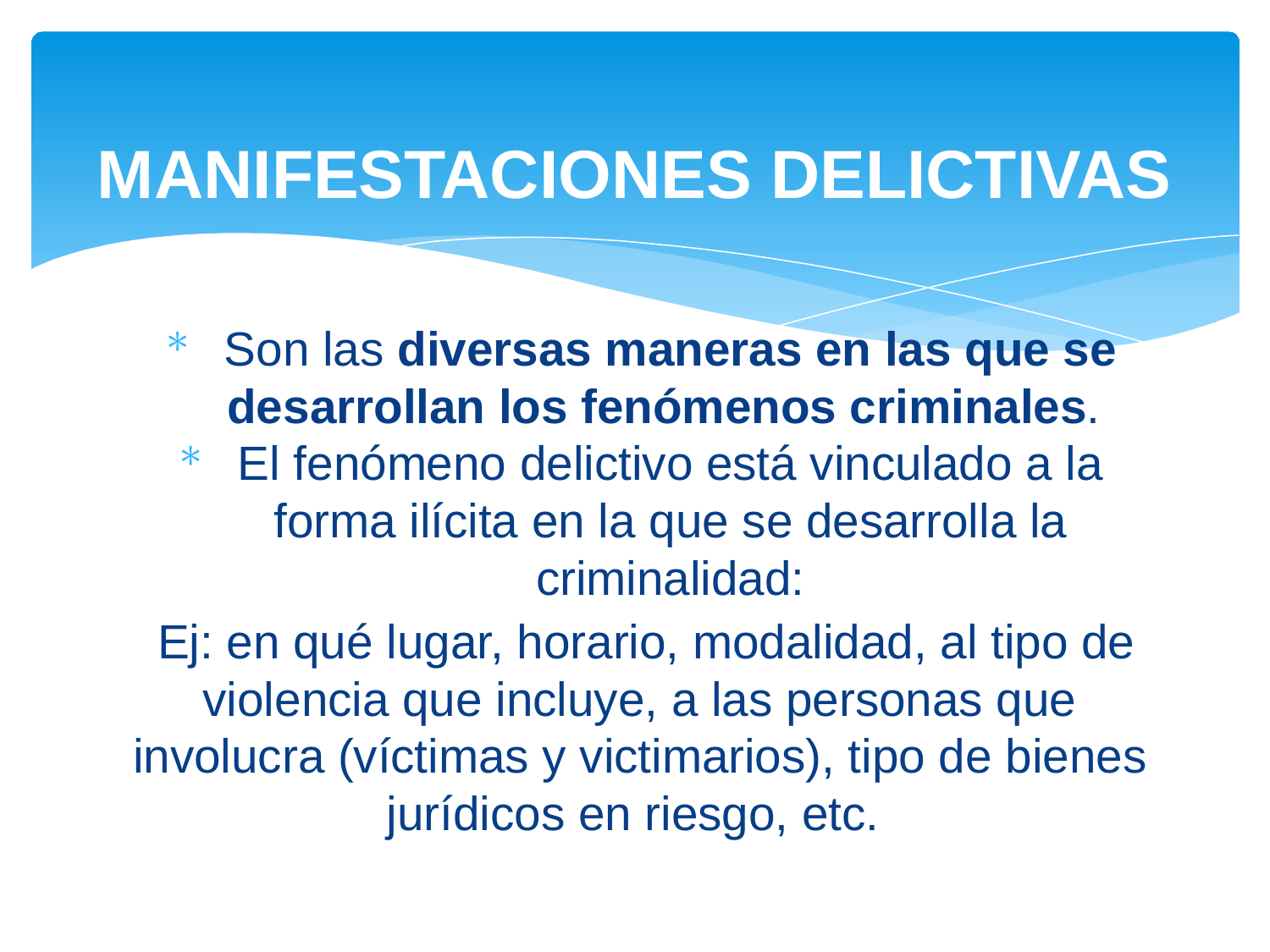

# MANIFESTACIONES DELICTIVAS
Son las diversas maneras en las que se desarrollan los fenómenos criminales.
El fenómeno delictivo está vinculado a la forma ilícita en la que se desarrolla la criminalidad:
 Ej: en qué lugar, horario, modalidad, al tipo de violencia que incluye, a las personas que involucra (víctimas y victimarios), tipo de bienes jurídicos en riesgo, etc.